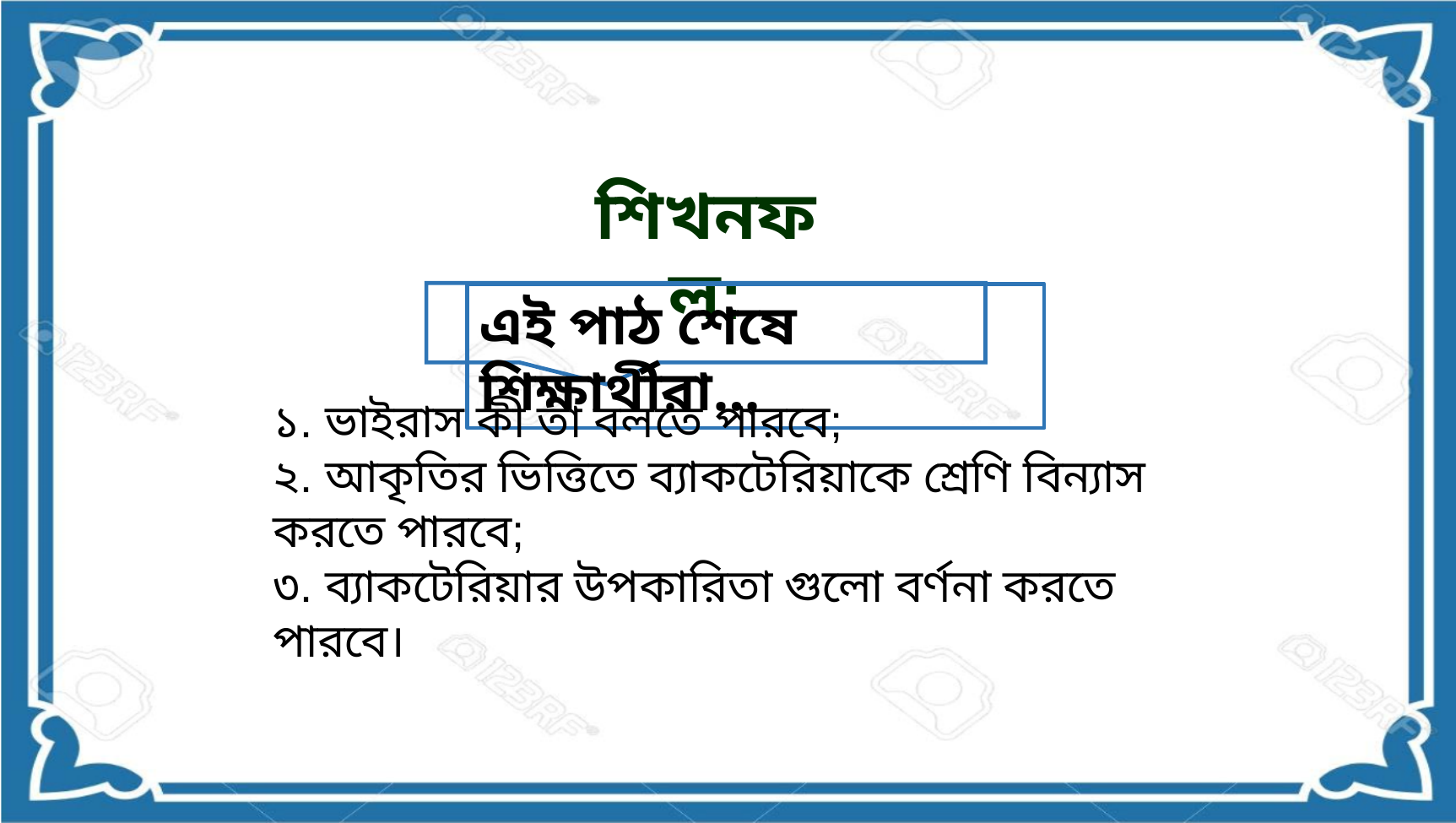

শিখনফল:

এই পাঠ শেষে শিক্ষার্থীরা…
১. ভাইরাস কী তা বলতে পারবে;
২. আকৃতির ভিত্তিতে ব্যাকটেরিয়াকে শ্রেণি বিন্যাস করতে পারবে;
৩. ব্যাকটেরিয়ার উপকারিতা গুলো বর্ণনা করতে পারবে।